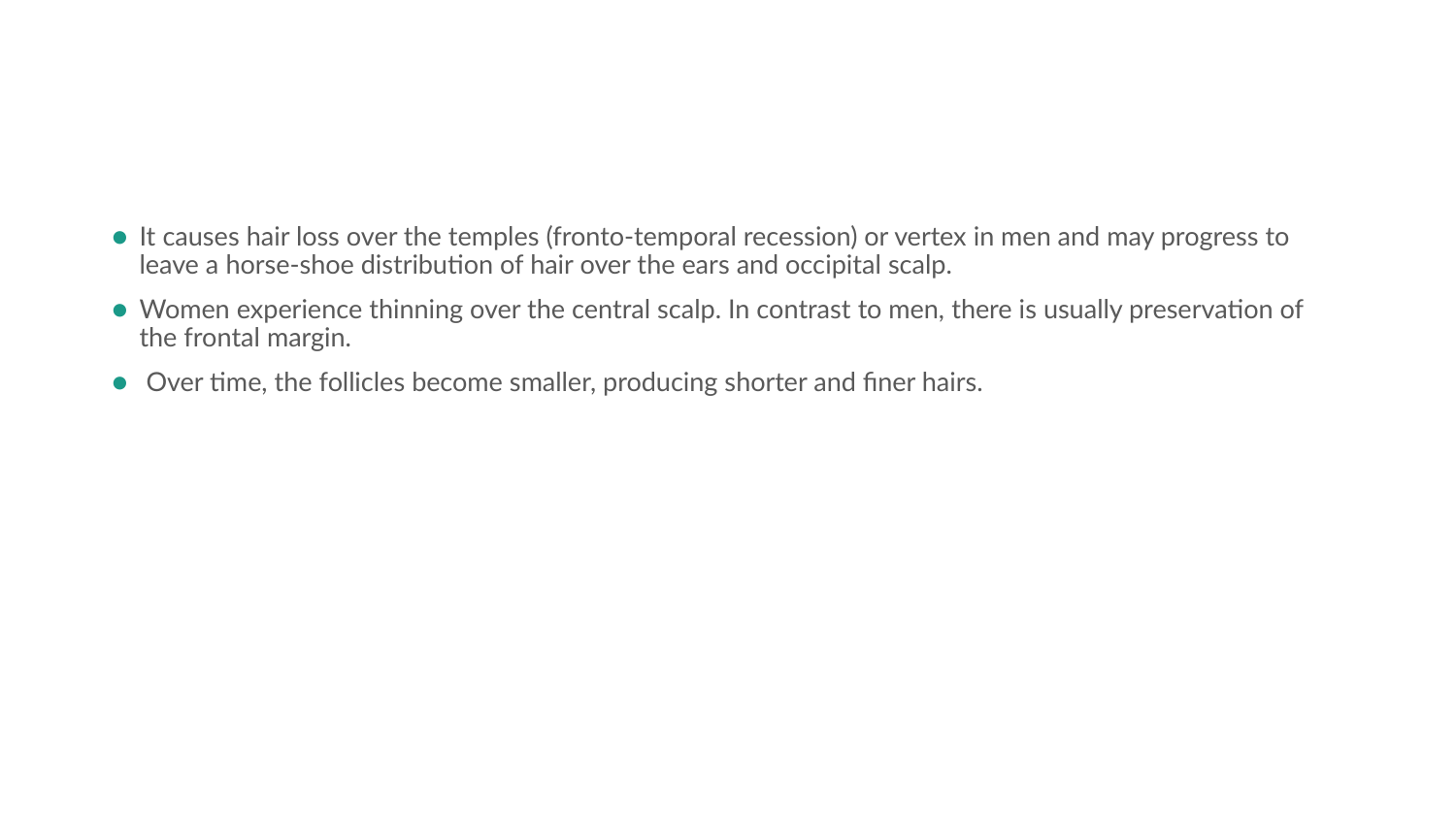

It causes hair loss over the temples (fronto-temporal recession) or vertex in men and may progress to leave a horse-shoe distribution of hair over the ears and occipital scalp.
Women experience thinning over the central scalp. In contrast to men, there is usually preservation of the frontal margin.
 Over time, the follicles become smaller, producing shorter and finer hairs.